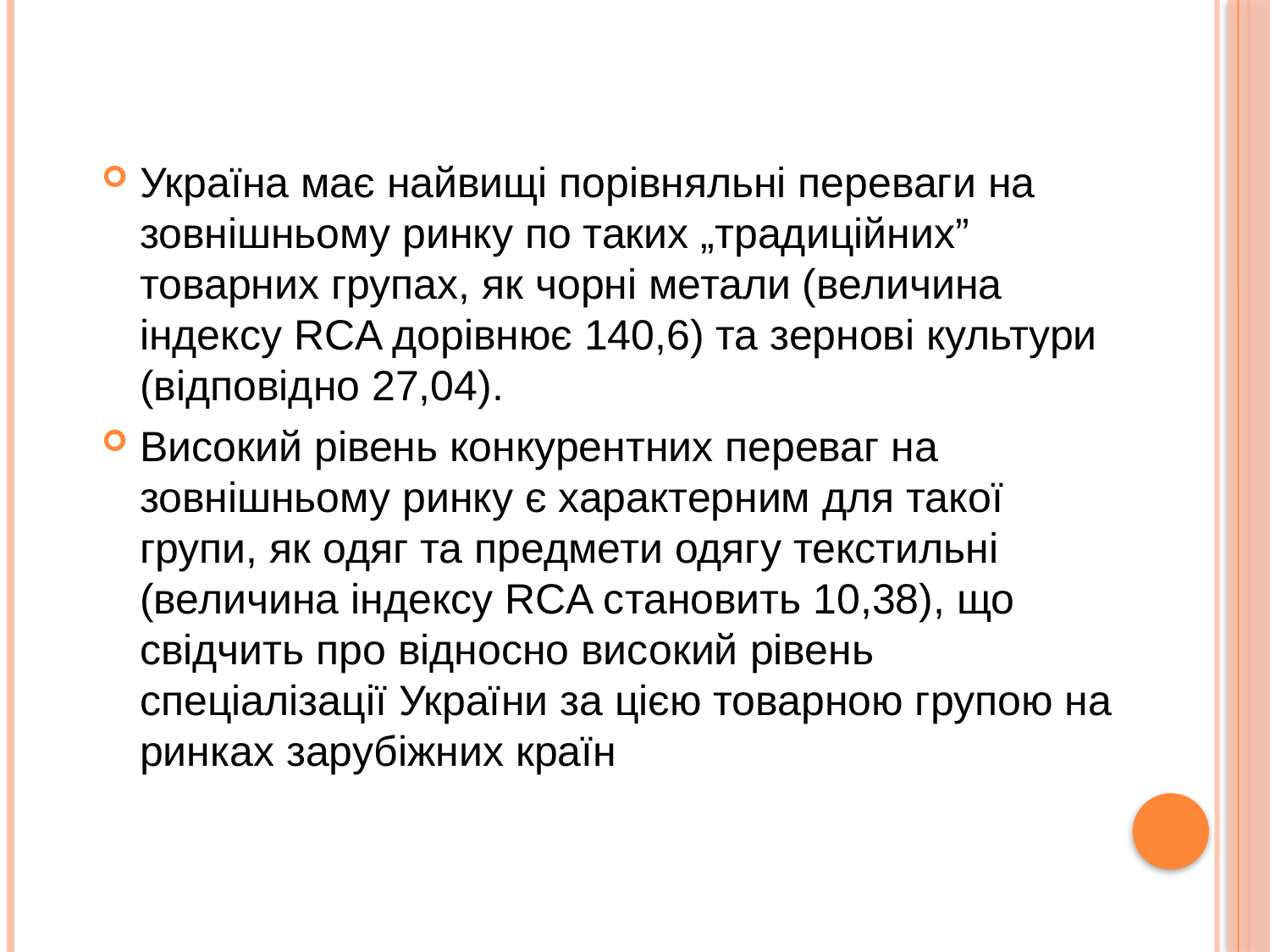

Україна має найвищі порівняльні переваги на зовнішньому ринку по таких „традиційних” товарних групах, як чорні метали (величина індексу RCA дорівнює 140,6) та зернові культури (відповідно 27,04).
Високий рівень конкурентних переваг на зовнішньому ринку є характерним для такої групи, як одяг та предмети одягу текстильні (величина індексу RCA становить 10,38), що свідчить про відносно високий рівень спеціалізації України за цією товарною групою на ринках зарубіжних країн